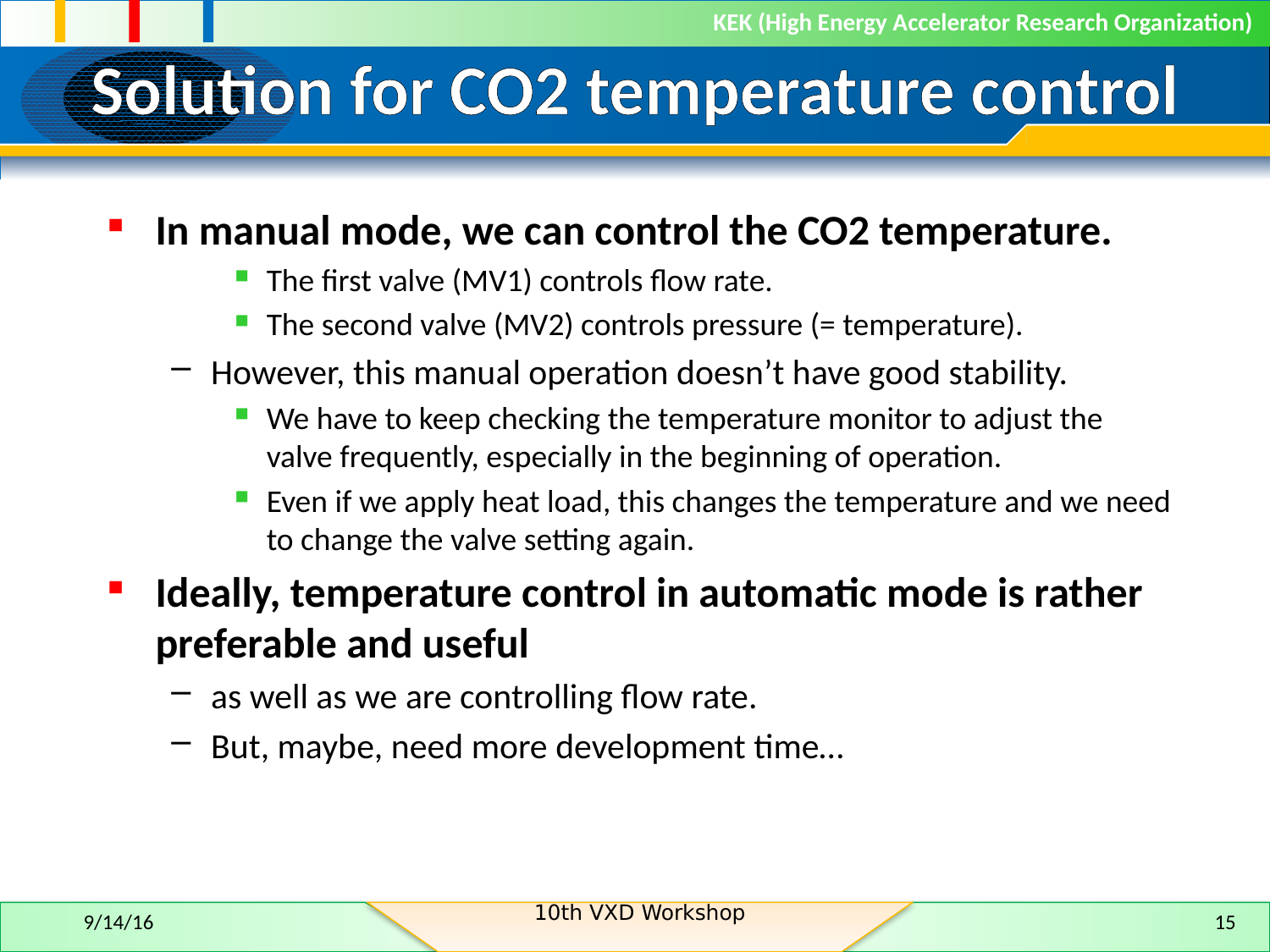

# Solution for CO2 temperature control
In manual mode, we can control the CO2 temperature.
The first valve (MV1) controls flow rate.
The second valve (MV2) controls pressure (= temperature).
However, this manual operation doesn’t have good stability.
We have to keep checking the temperature monitor to adjust the valve frequently, especially in the beginning of operation.
Even if we apply heat load, this changes the temperature and we need to change the valve setting again.
Ideally, temperature control in automatic mode is rather preferable and useful
as well as we are controlling flow rate.
But, maybe, need more development time…

10th VXD Workshop
9/14/16
15